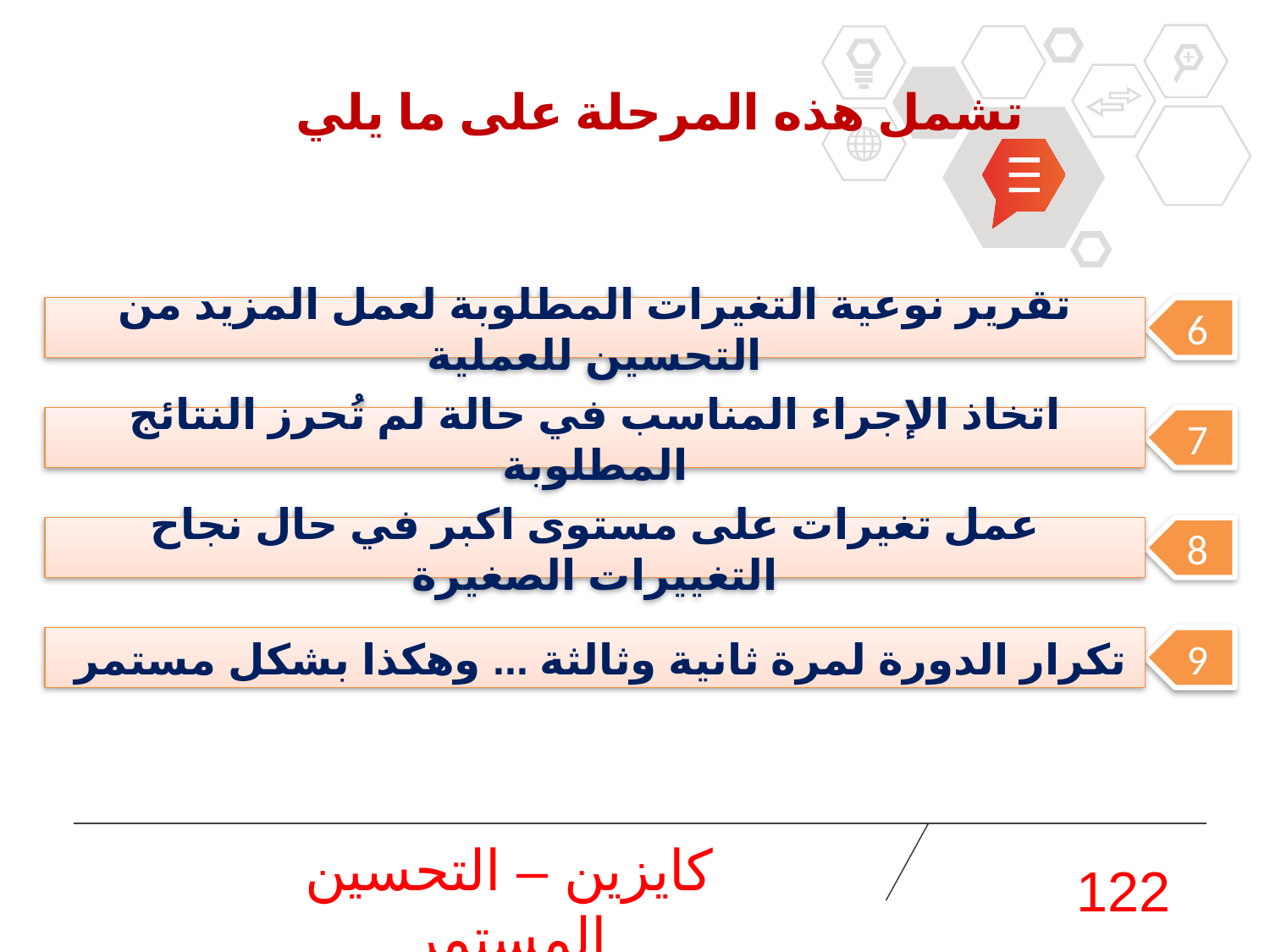

تشمل هذه المرحلة على ما يلي
تقرير نوعية التغيرات المطلوبة لعمل المزيد من التحسين للعملية
6
اتخاذ الإجراء المناسب في حالة لم تُحرز النتائج المطلوبة
7
عمل تغيرات على مستوى اكبر في حال نجاح التغييرات الصغيرة
8
تكرار الدورة لمرة ثانية وثالثة ... وهكذا بشكل مستمر
9
كايزين – التحسين المستمر
122